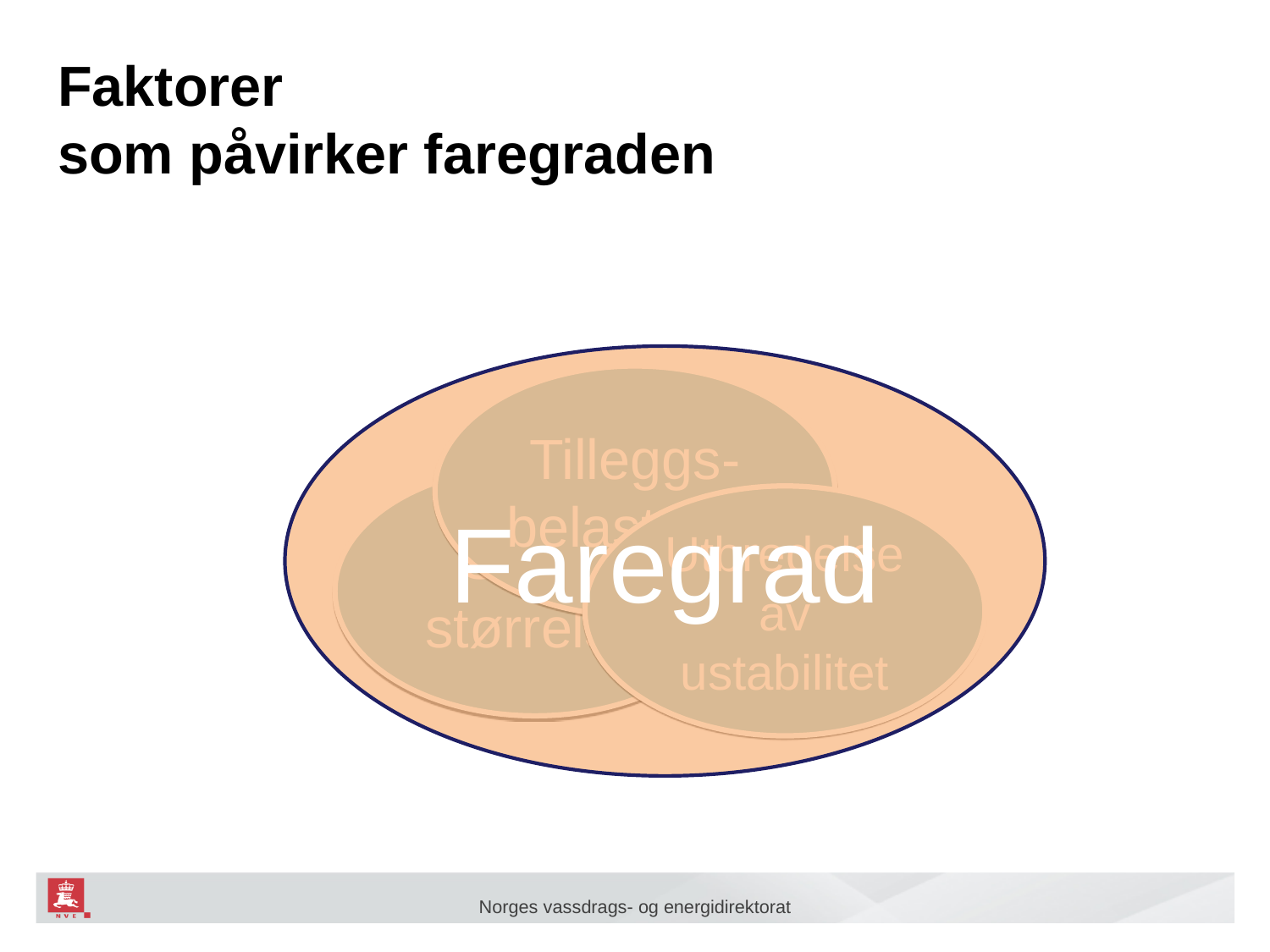

# Faktorer som påvirker faregraden
Faregrad
Tilleggs-
belastning
Skred størrelse
Utbredelse av ustabilitet